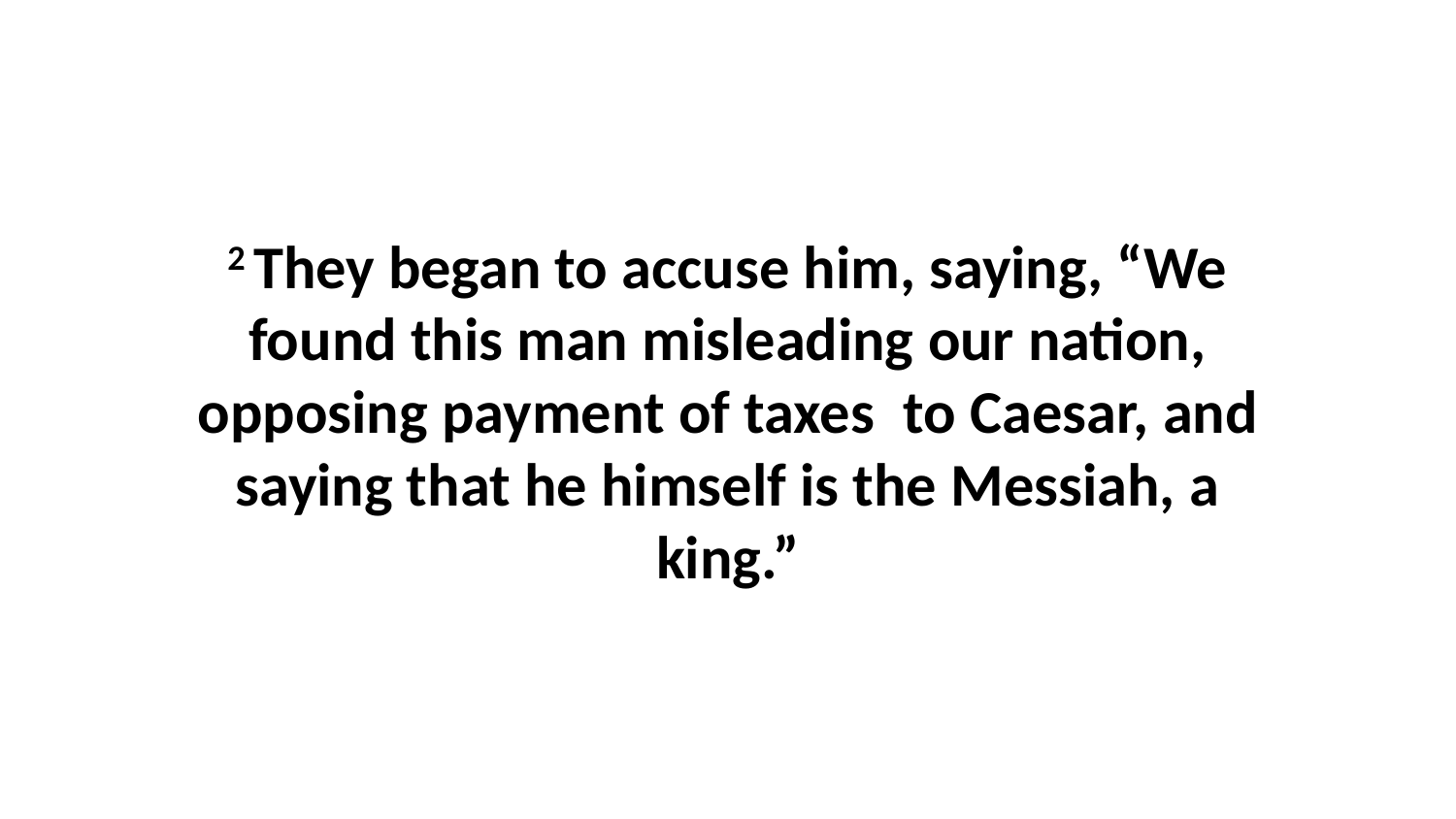

2 They began to accuse him, saying, “We found this man misleading our nation, opposing payment of taxes  to Caesar, and saying that he himself is the Messiah, a king.”